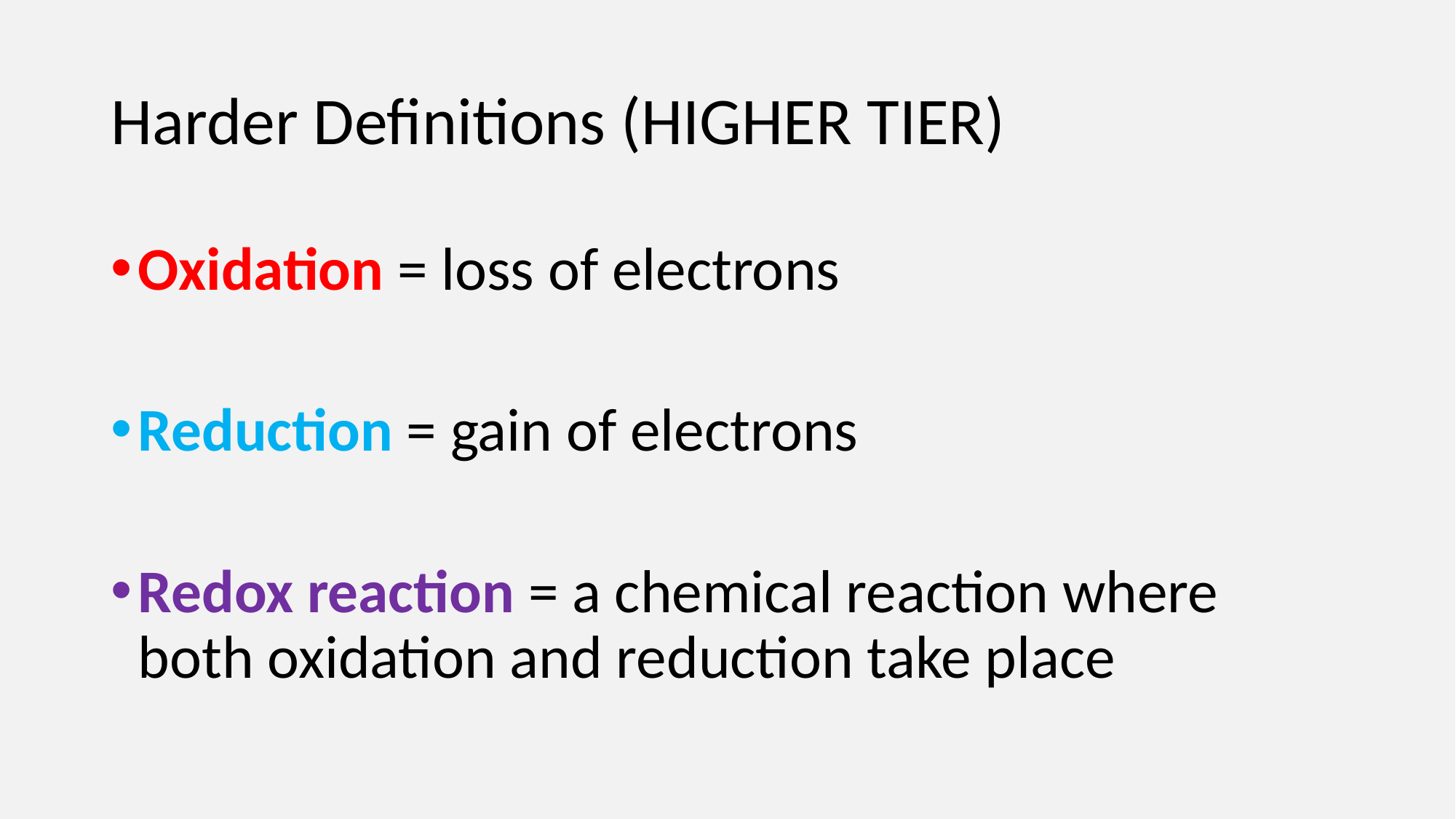

# Harder Definitions (HIGHER TIER)
Oxidation = loss of electrons

Reduction = gain of electrons

Redox reaction = a chemical reaction where both oxidation and reduction take place